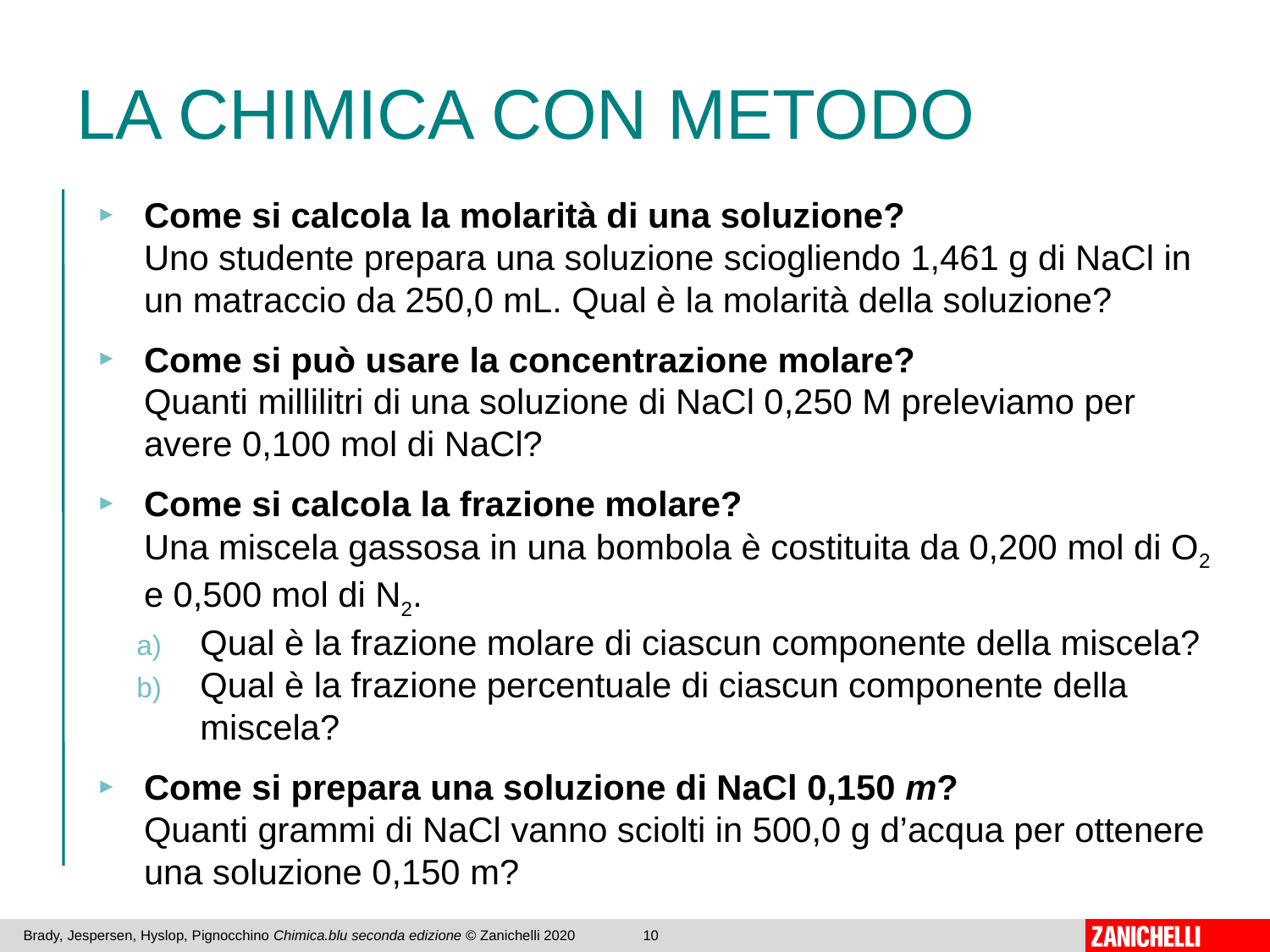

# LA CHIMICA CON METODO
Come si calcola la molarità di una soluzione?
Uno studente prepara una soluzione sciogliendo 1,461 g di NaCl in un matraccio da 250,0 mL. Qual è la molarità della soluzione?
Come si può usare la concentrazione molare?
Quanti millilitri di una soluzione di NaCl 0,250 M preleviamo per avere 0,100 mol di NaCl?
Come si calcola la frazione molare?
Una miscela gassosa in una bombola è costituita da 0,200 mol di O2 e 0,500 mol di N2.
Qual è la frazione molare di ciascun componente della miscela?
Qual è la frazione percentuale di ciascun componente della miscela?
Come si prepara una soluzione di NaCl 0,150 m?
Quanti grammi di NaCl vanno sciolti in 500,0 g d’acqua per ottenere una soluzione 0,150 m?
Brady, Jespersen, Hyslop, Pignocchino Chimica.blu seconda edizione © Zanichelli 2020